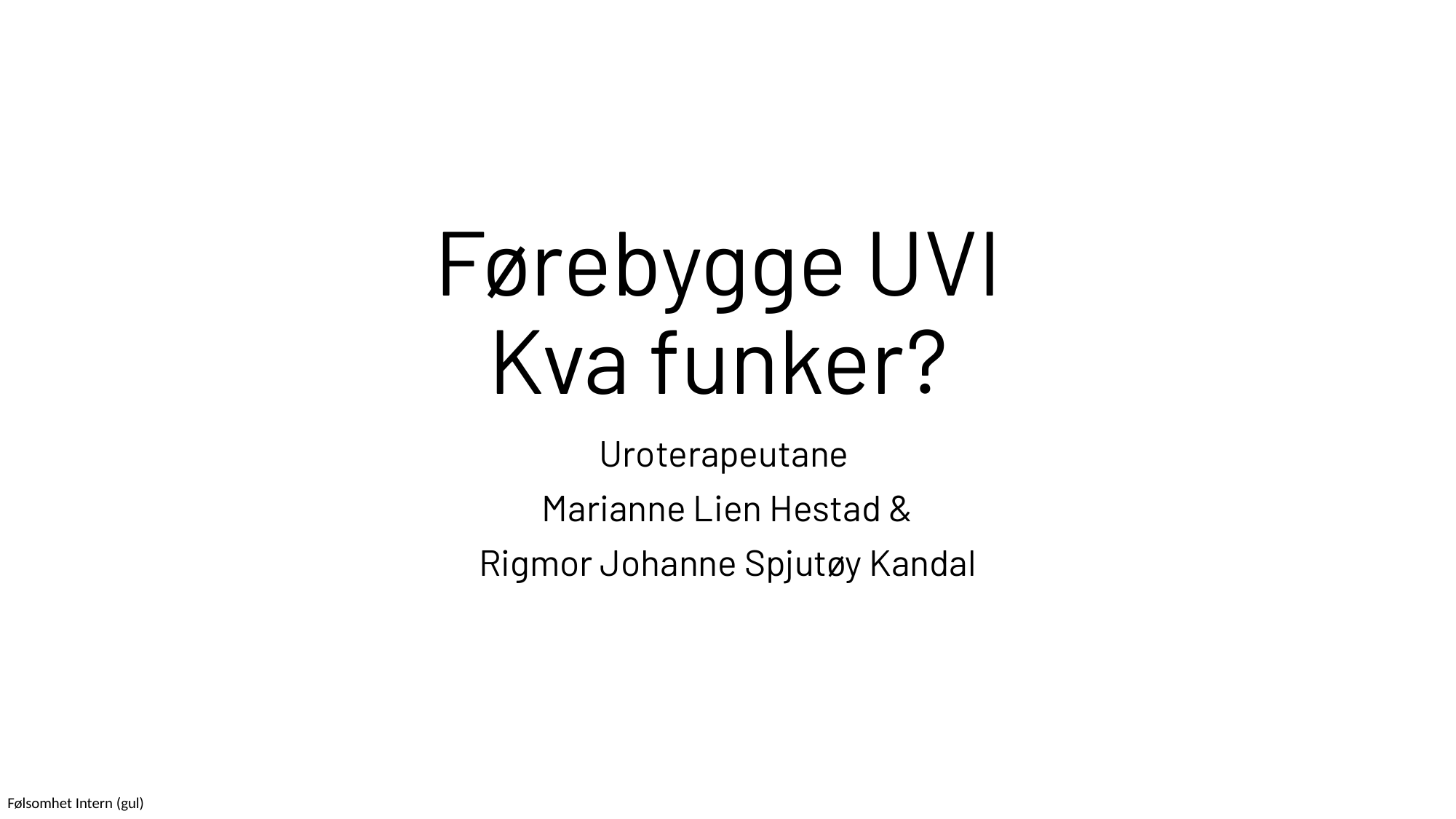

# Førebygge UVI Kva funker?
Uroterapeutane
Marianne Lien Hestad &
Rigmor Johanne Spjutøy Kandal